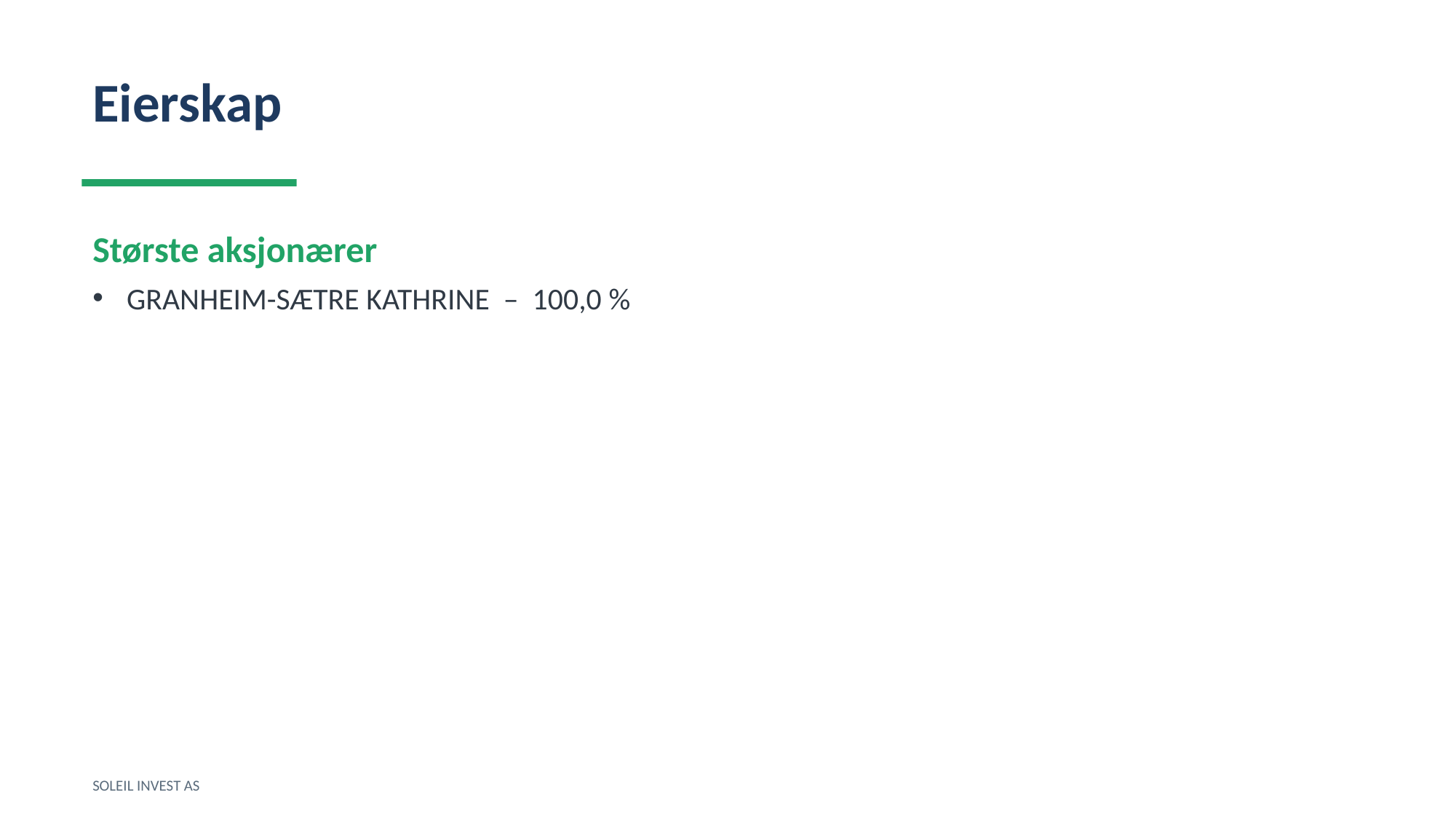

Eierskap

Største aksjonærer
GRANHEIM-SÆTRE KATHRINE  –  100,0 %
SOLEIL INVEST AS